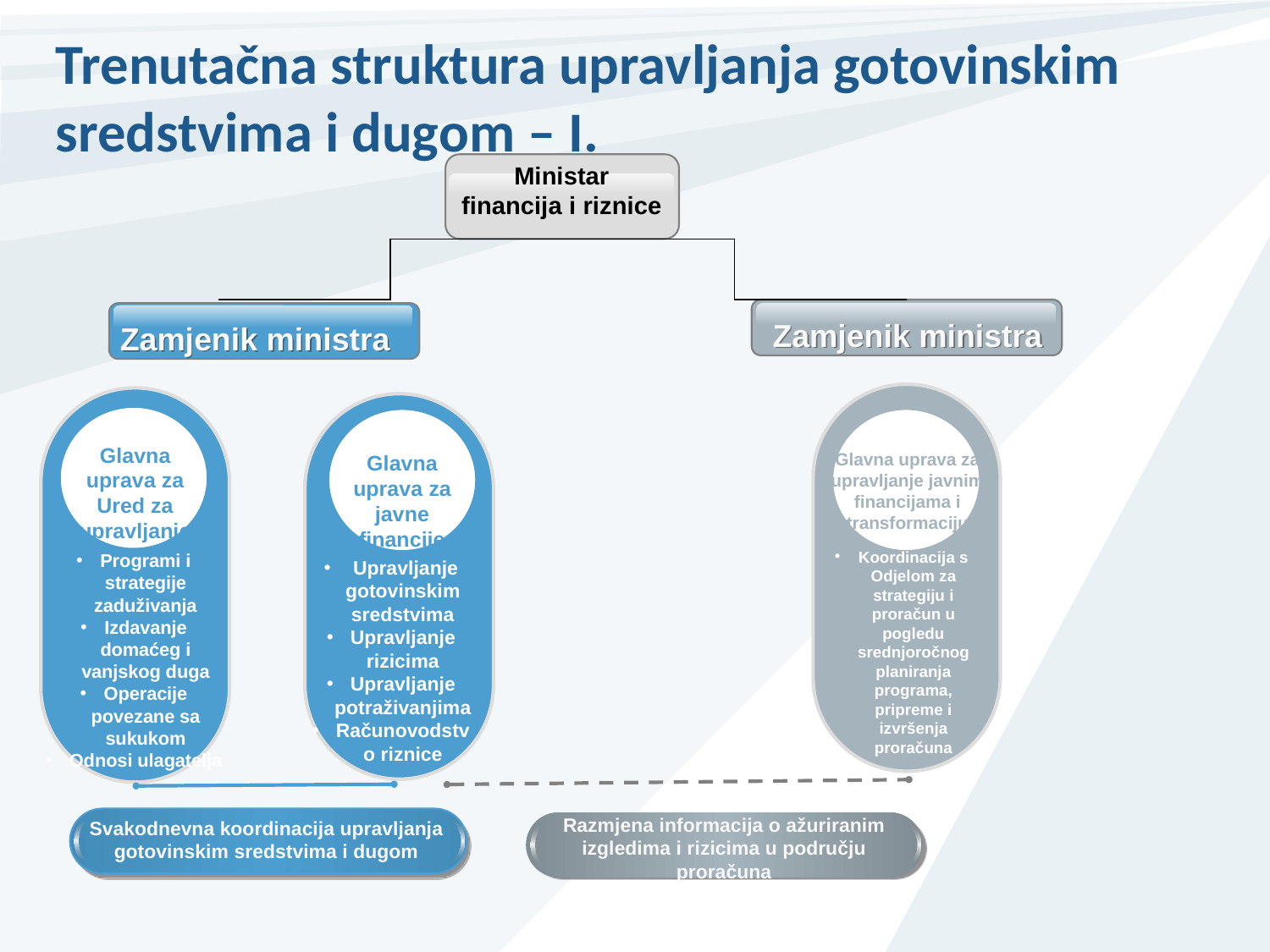

# Trenutačna struktura upravljanja gotovinskim sredstvima i dugom – I.

Ministar financija i riznice

Zamjenik ministra
Zamjenik ministra

Glavna uprava za Ured za upravljanje dugom
Glavna uprava za upravljanje javnim financijama i transformaciju
Glavna uprava za javne financije
Koordinacija s Odjelom za strategiju i proračun u pogledu srednjoročnog planiranja programa, pripreme i izvršenja proračuna

Programi i strategije zaduživanja
Izdavanje domaćeg i vanjskog duga
Operacije povezane sa sukukom
Odnosi ulagatelja

 Upravljanje gotovinskim sredstvima
Upravljanje rizicima
Upravljanje potraživanjima
Računovodstvo riznice
Razmjena informacija o ažuriranim izgledima i rizicima u području proračuna

Svakodnevna koordinacija upravljanja gotovinskim sredstvima i dugom